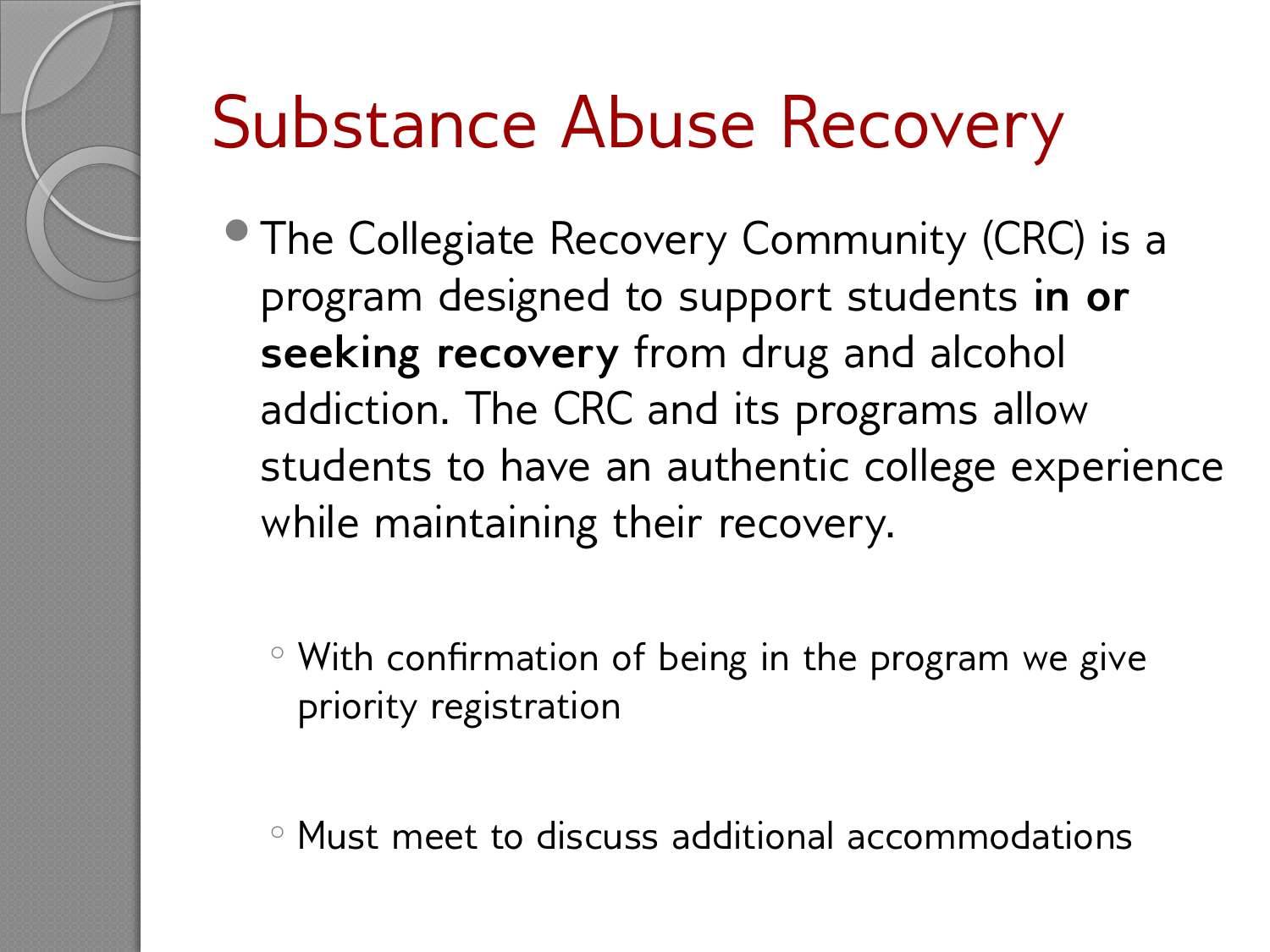

# Substance Abuse Recovery
The Collegiate Recovery Community (CRC) is a program designed to support students in or seeking recovery from drug and alcohol addiction. The CRC and its programs allow students to have an authentic college experience while maintaining their recovery.

With confirmation of being in the program we give priority registration

Must meet to discuss additional accommodations